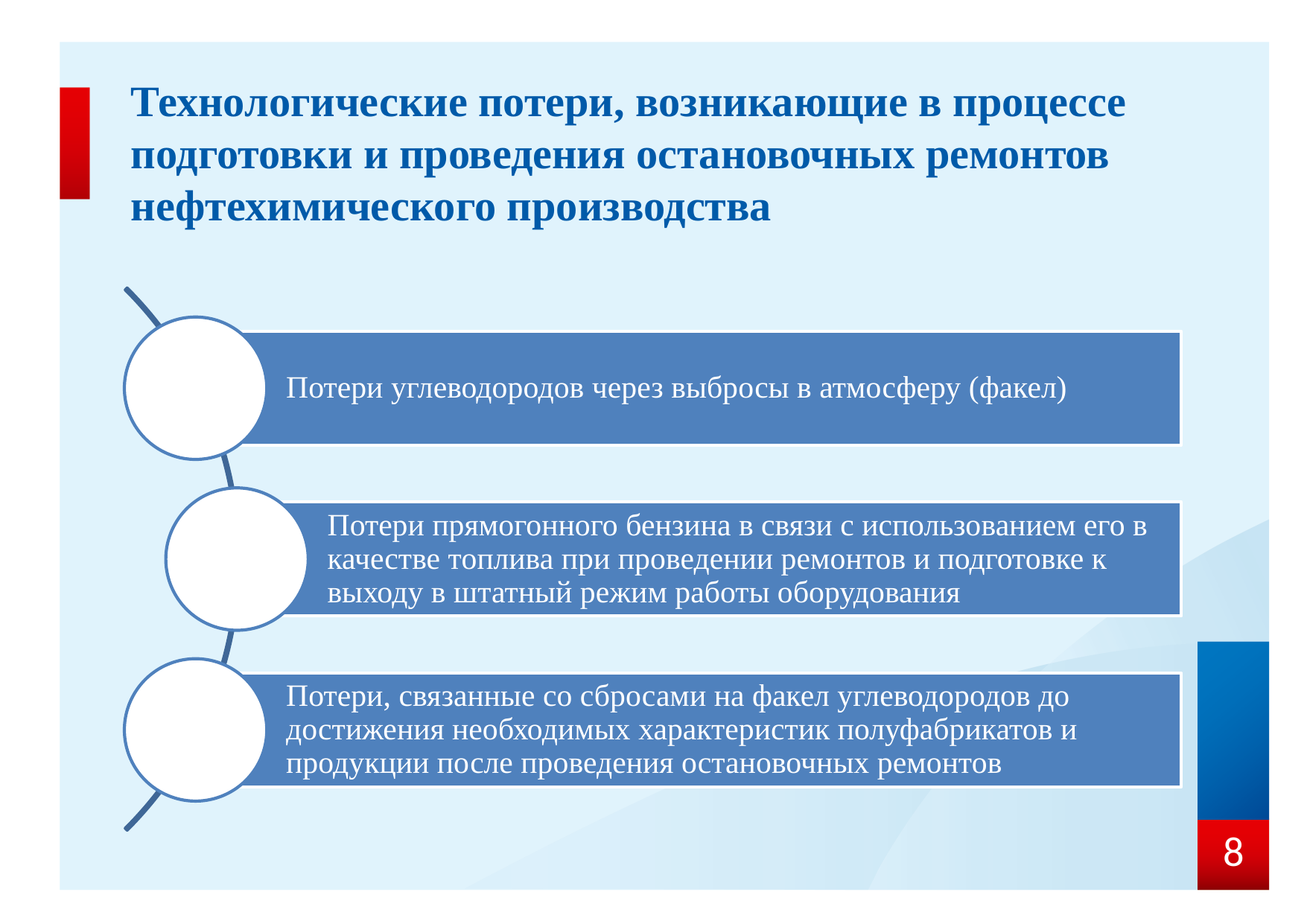

Технологические потери, возникающие в процессе подготовки и проведения остановочных ремонтов нефтехимического производства

Потери углеводородов через выбросы в атмосферу (факел)
Потери прямогонного бензина в связи с использованием его в качестве топлива при проведении ремонтов и подготовке к выходу в штатный режим работы оборудования
Потери, связанные со сбросами на факел углеводородов до достижения необходимых характеристик полуфабрикатов и продукции после проведения остановочных ремонтов

8